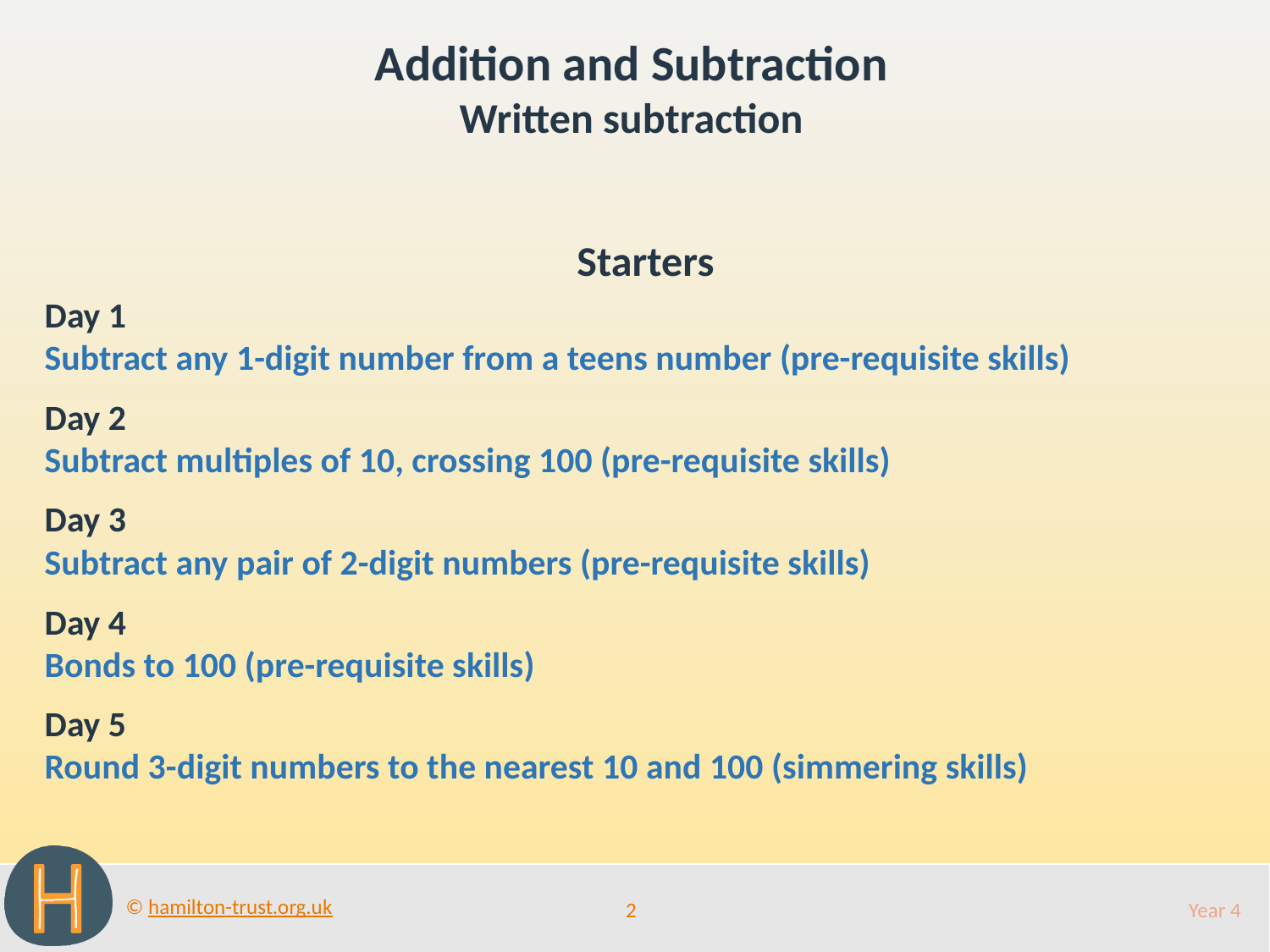

Addition and Subtraction
Written subtraction

Starters
Day 1
Subtract any 1-digit number from a teens number (pre-requisite skills)
Day 2
Subtract multiples of 10, crossing 100 (pre-requisite skills)
Day 3
Subtract any pair of 2-digit numbers (pre-requisite skills)
Day 4
Bonds to 100 (pre-requisite skills)
Day 5
Round 3-digit numbers to the nearest 10 and 100 (simmering skills)
2
Year 4